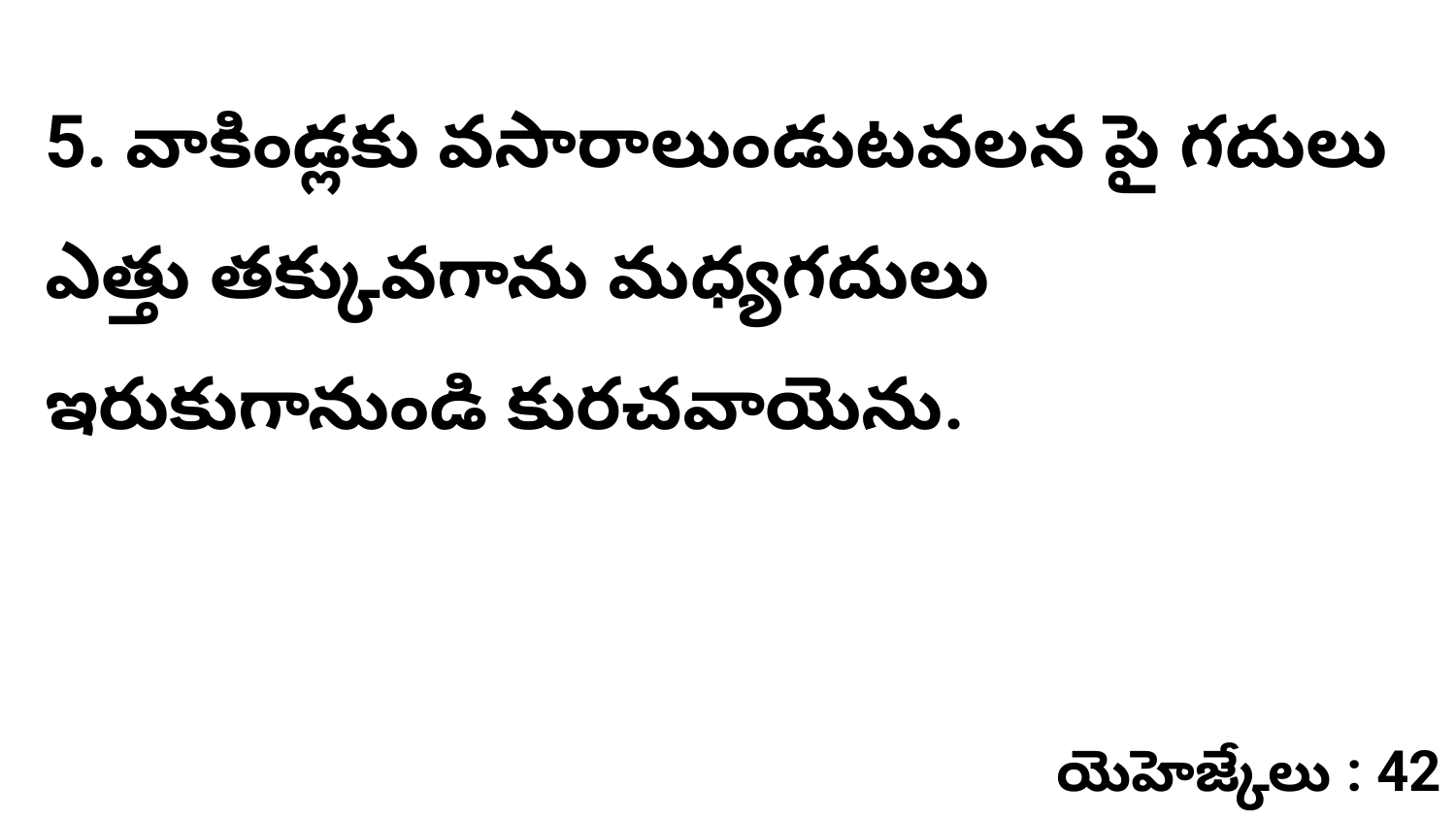

5. వాకిండ్లకు వసారాలుండుటవలన పై గదులు ఎత్తు తక్కువగాను మధ్యగదులు ఇరుకుగానుండి కురచవాయెను.
యెహెజ్కేలు : 42